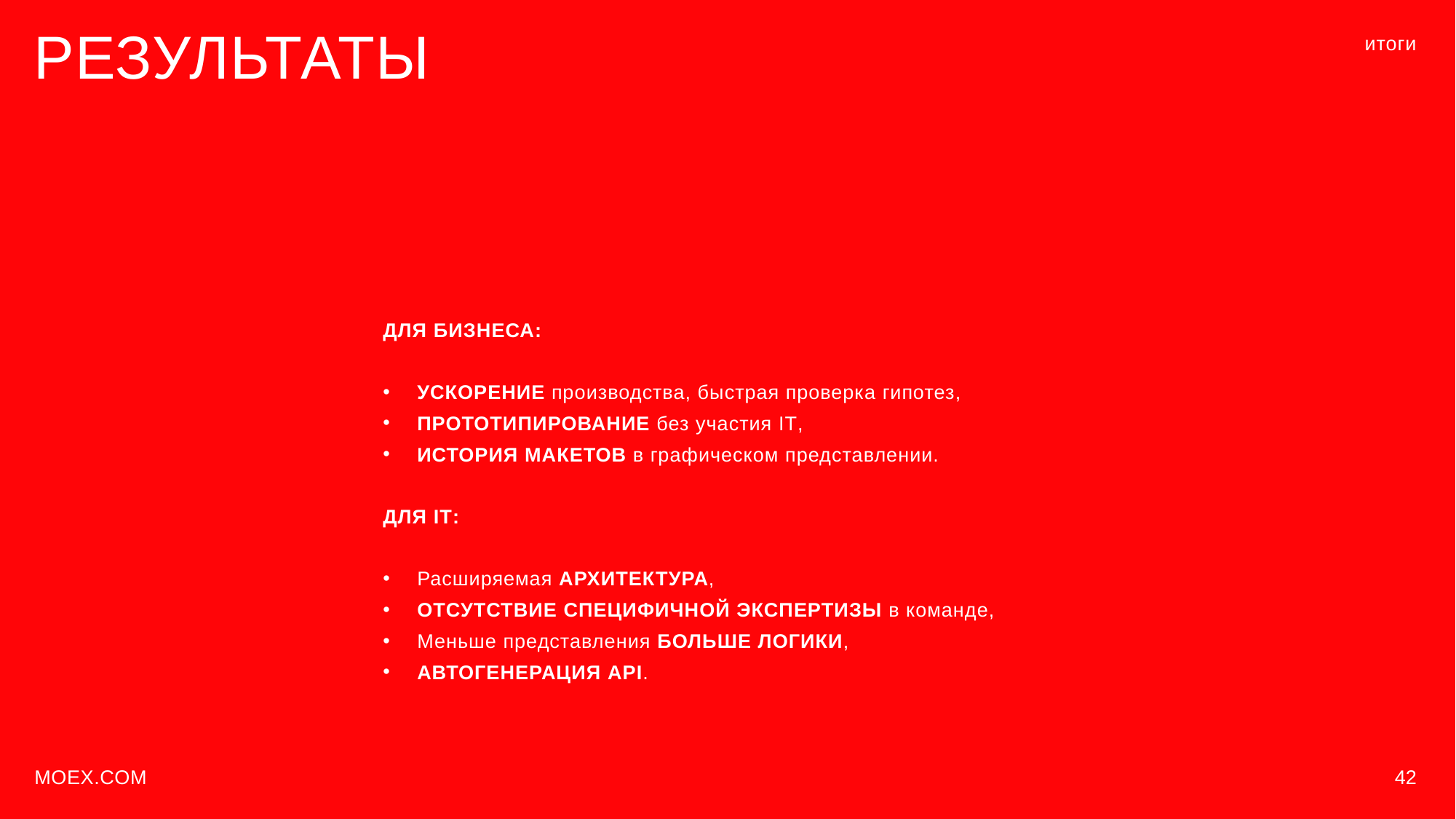

РЕЗУЛЬТАТЫ
итоги
ДЛЯ БИЗНЕСА:

УСКОРЕНИЕ производства, быстрая проверка гипотез,
ПРОТОТИПИРОВАНИЕ без участия IT,
ИСТОРИЯ МАКЕТОВ в графическом представлении.

ДЛЯ IT:

Расширяемая АРХИТЕКТУРА,
ОТСУТСТВИЕ СПЕЦИФИЧНОЙ ЭКСПЕРТИЗЫ в команде,
Меньше представления БОЛЬШЕ ЛОГИКИ,
АВТОГЕНЕРАЦИЯ API.